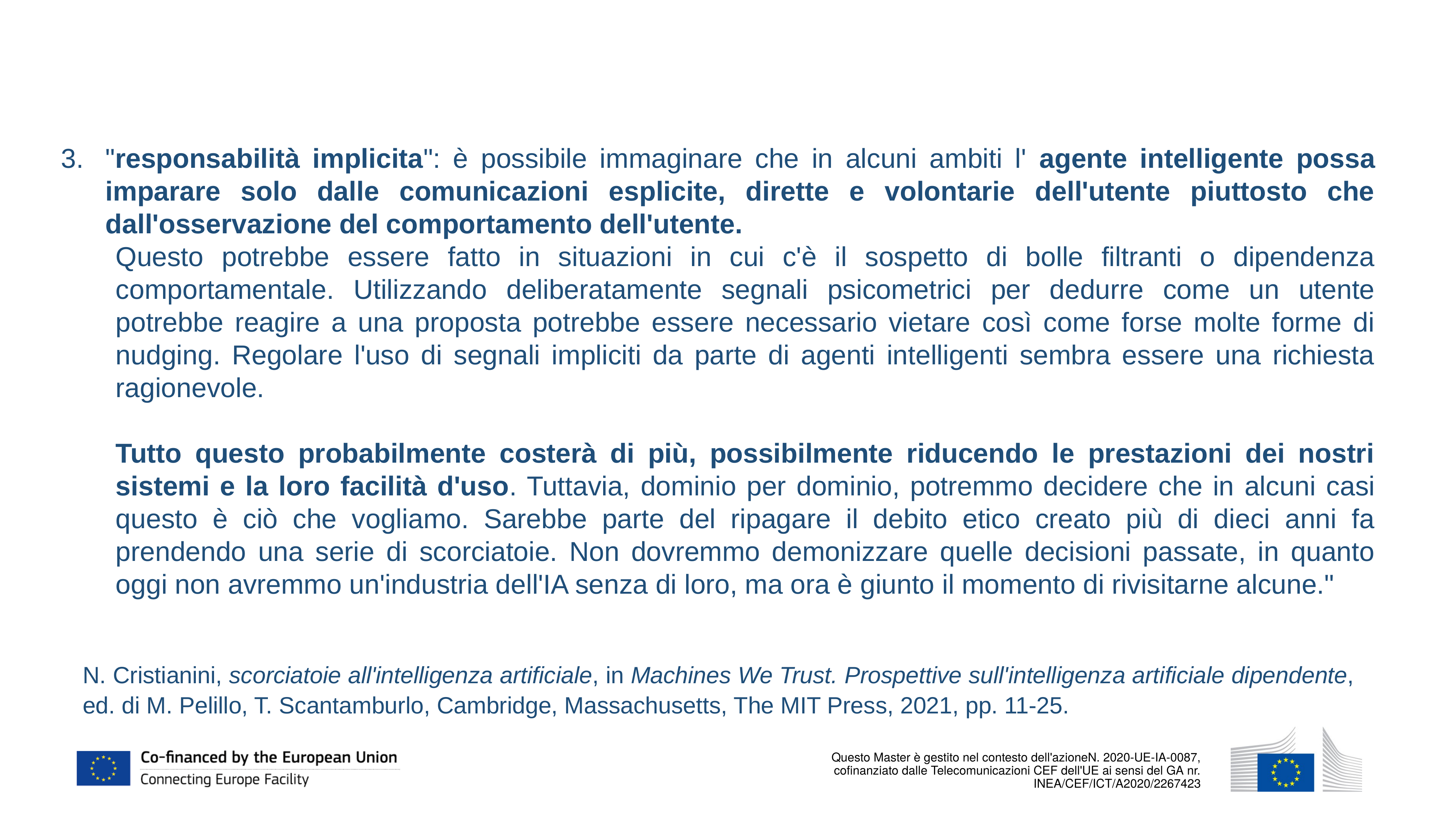

"responsabilità implicita": è possibile immaginare che in alcuni ambiti l' agente intelligente possa imparare solo dalle comunicazioni esplicite, dirette e volontarie dell'utente piuttosto che dall'osservazione del comportamento dell'utente.
Questo potrebbe essere fatto in situazioni in cui c'è il sospetto di bolle filtranti o dipendenza comportamentale. Utilizzando deliberatamente segnali psicometrici per dedurre come un utente potrebbe reagire a una proposta potrebbe essere necessario vietare così come forse molte forme di nudging. Regolare l'uso di segnali impliciti da parte di agenti intelligenti sembra essere una richiesta ragionevole.

Tutto questo probabilmente costerà di più, possibilmente riducendo le prestazioni dei nostri sistemi e la loro facilità d'uso. Tuttavia, dominio per dominio, potremmo decidere che in alcuni casi questo è ciò che vogliamo. Sarebbe parte del ripagare il debito etico creato più di dieci anni fa prendendo una serie di scorciatoie. Non dovremmo demonizzare quelle decisioni passate, in quanto oggi non avremmo un'industria dell'IA senza di loro, ma ora è giunto il momento di rivisitarne alcune."
N. Cristianini, scorciatoie all'intelligenza artificiale, in Machines We Trust. Prospettive sull'intelligenza artificiale dipendente, ed. di M. Pelillo, T. Scantamburlo, Cambridge, Massachusetts, The MIT Press, 2021, pp. 11-25.